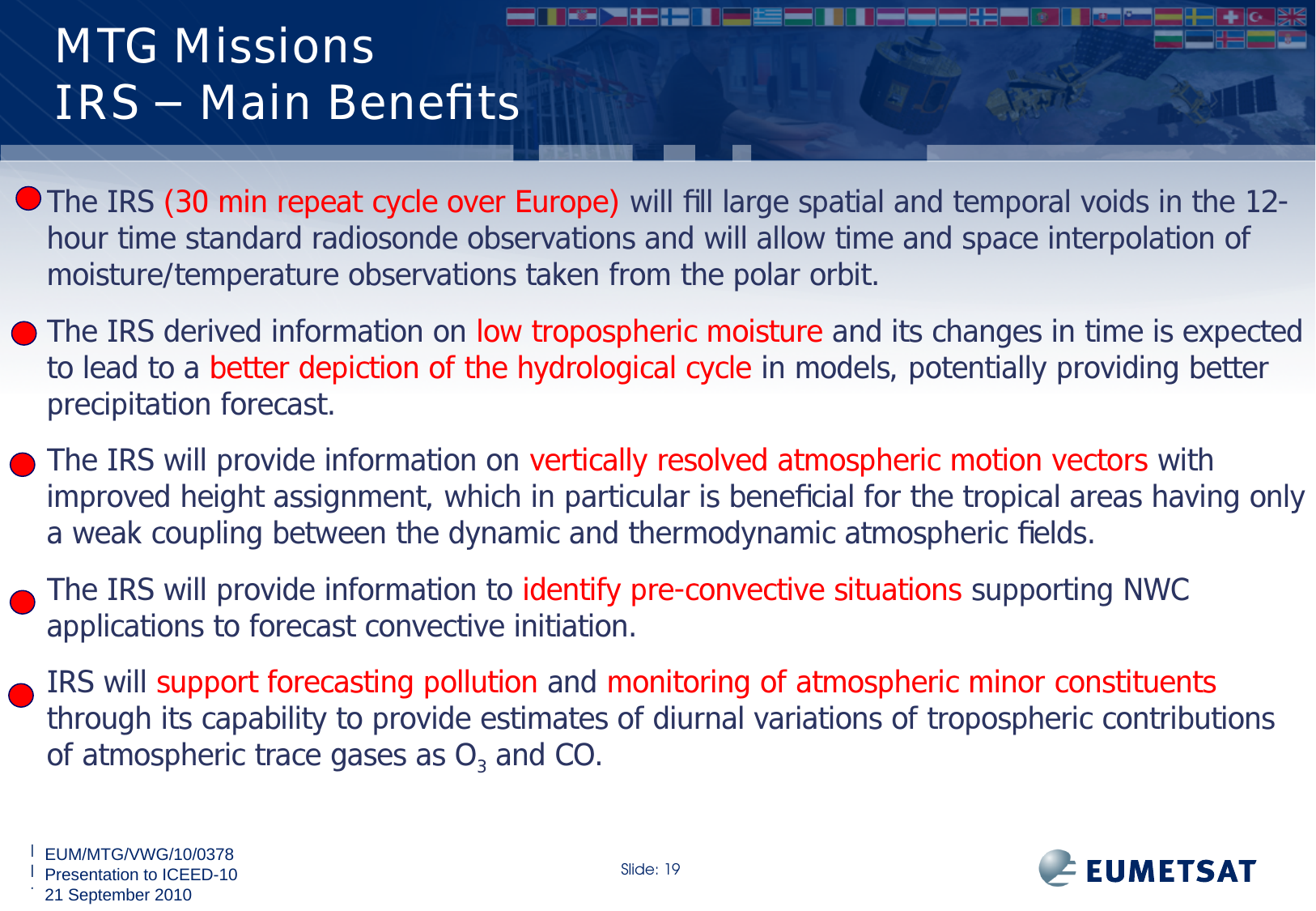

# MTG Missions IRS – Main Benefits
The IRS (30 min repeat cycle over Europe) will fill large spatial and temporal voids in the 12-hour time standard radiosonde observations and will allow time and space interpolation of moisture/temperature observations taken from the polar orbit.
The IRS derived information on low tropospheric moisture and its changes in time is expected to lead to a better depiction of the hydrological cycle in models, potentially providing better precipitation forecast.
The IRS will provide information on vertically resolved atmospheric motion vectors with improved height assignment, which in particular is beneficial for the tropical areas having only a weak coupling between the dynamic and thermodynamic atmospheric fields.
The IRS will provide information to identify pre-convective situations supporting NWC applications to forecast convective initiation.
IRS will support forecasting pollution and monitoring of atmospheric minor constituents through its capability to provide estimates of diurnal variations of tropospheric contributions of atmospheric trace gases as O3 and CO.

EUM/MTG/VWG/10/0378
Presentation to ICEED-10
21 September 2010
Slide: 19